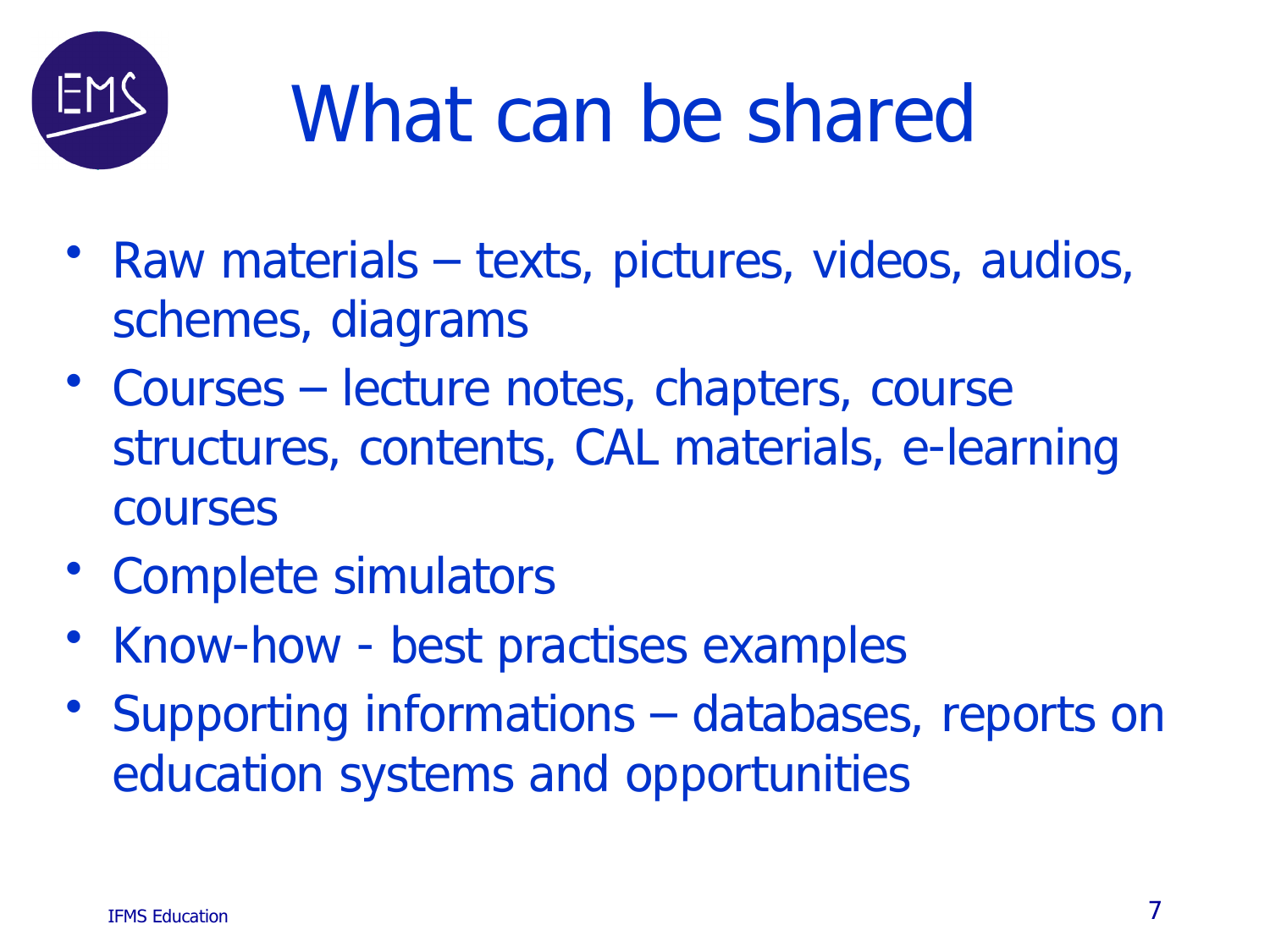

# What can be shared
Raw materials – texts, pictures, videos, audios, schemes, diagrams
Courses – lecture notes, chapters, course structures, contents, CAL materials, e-learning courses
Complete simulators
Know-how - best practises examples
Supporting informations – databases, reports on education systems and opportunities

7
IFMS Education